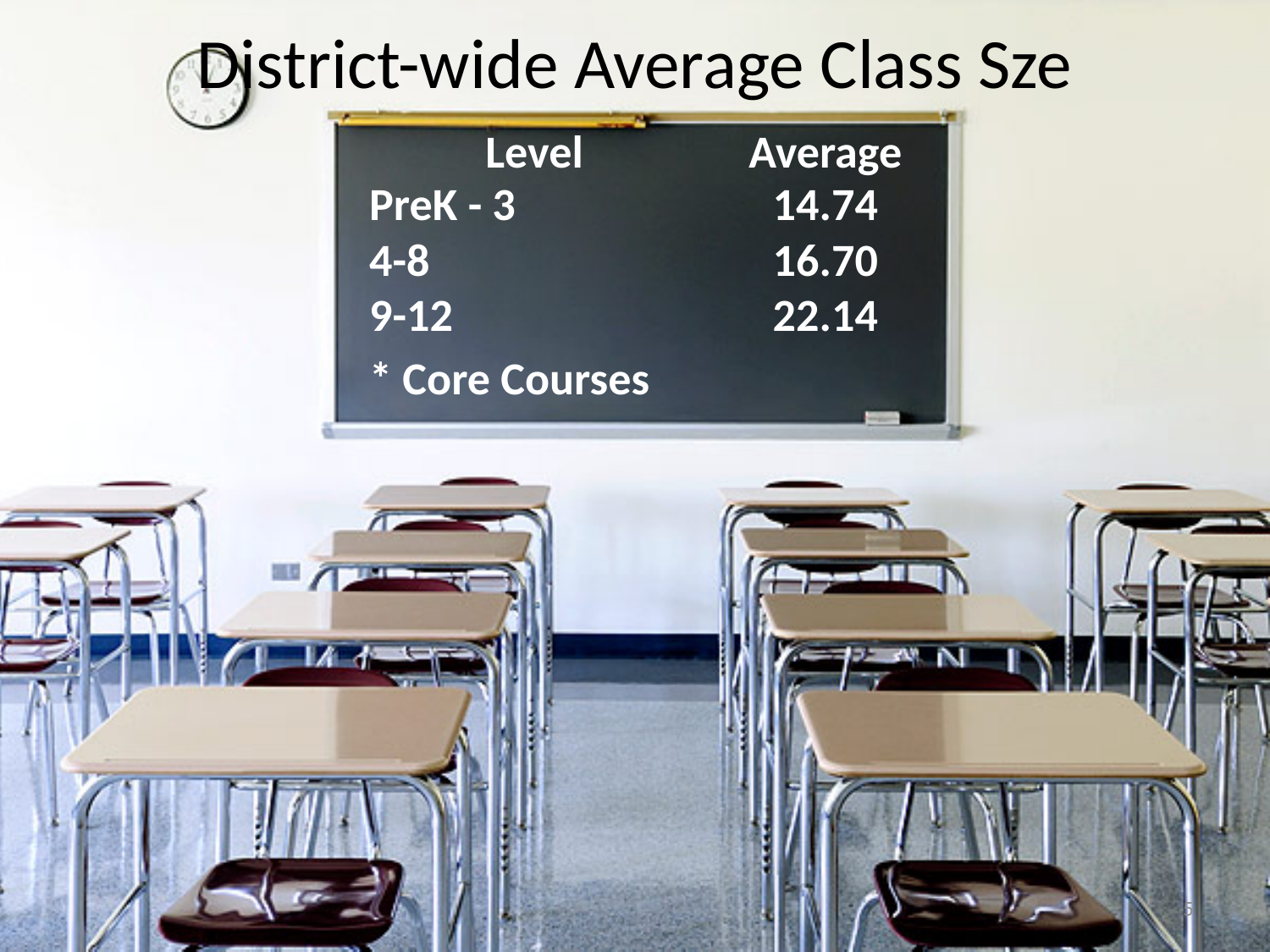

# District-wide Average Class Sze
| Level | Average |
| --- | --- |
| PreK - 3 | 14.74 |
| 4-8 | 16.70 |
| 9-12 | 22.14 |
| \* Core Courses |  |
5